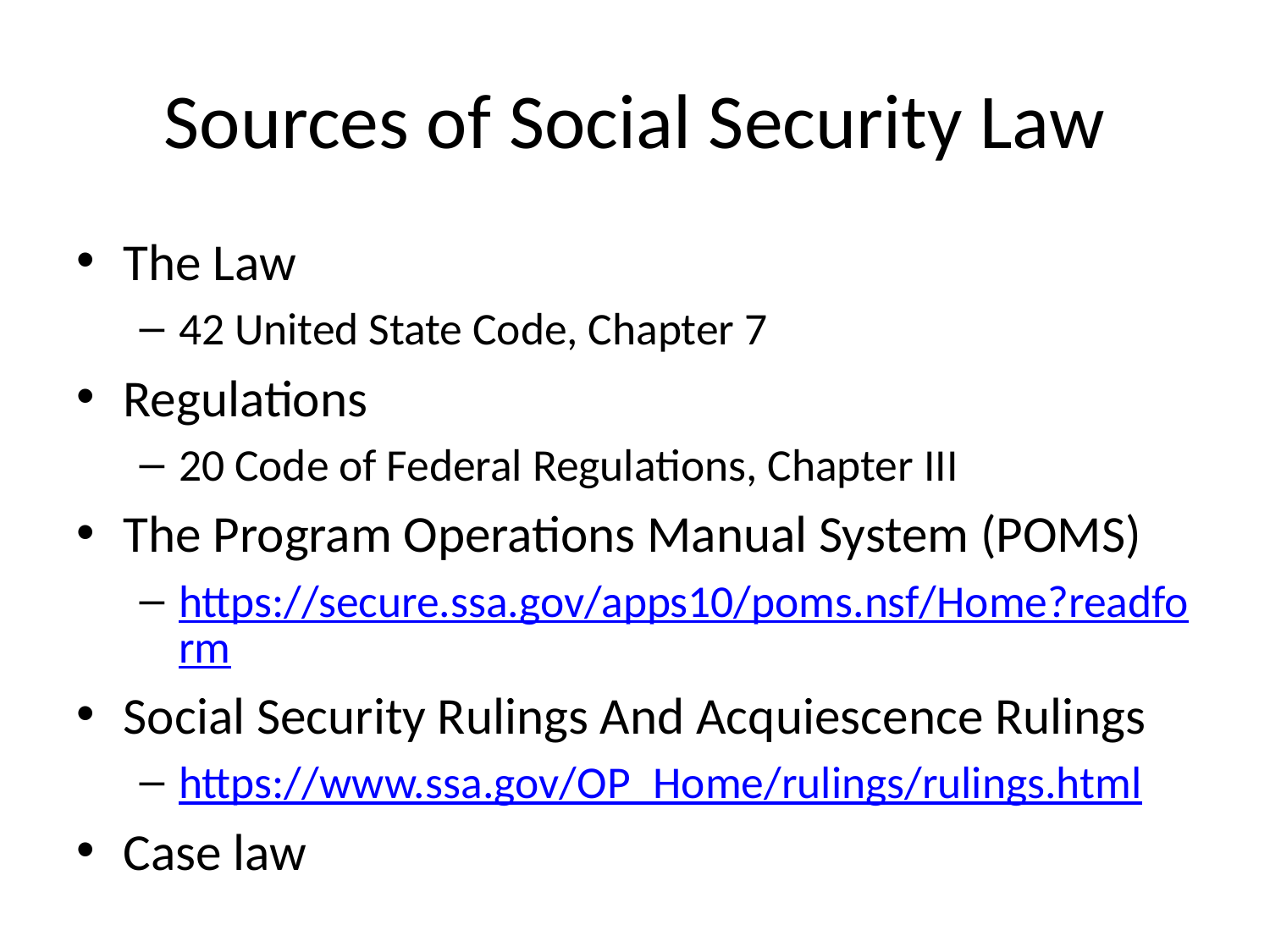

# Sources of Social Security Law
The Law
42 United State Code, Chapter 7
Regulations
20 Code of Federal Regulations, Chapter III
The Program Operations Manual System (POMS)
https://secure.ssa.gov/apps10/poms.nsf/Home?readform
Social Security Rulings And Acquiescence Rulings
https://www.ssa.gov/OP_Home/rulings/rulings.html
Case law